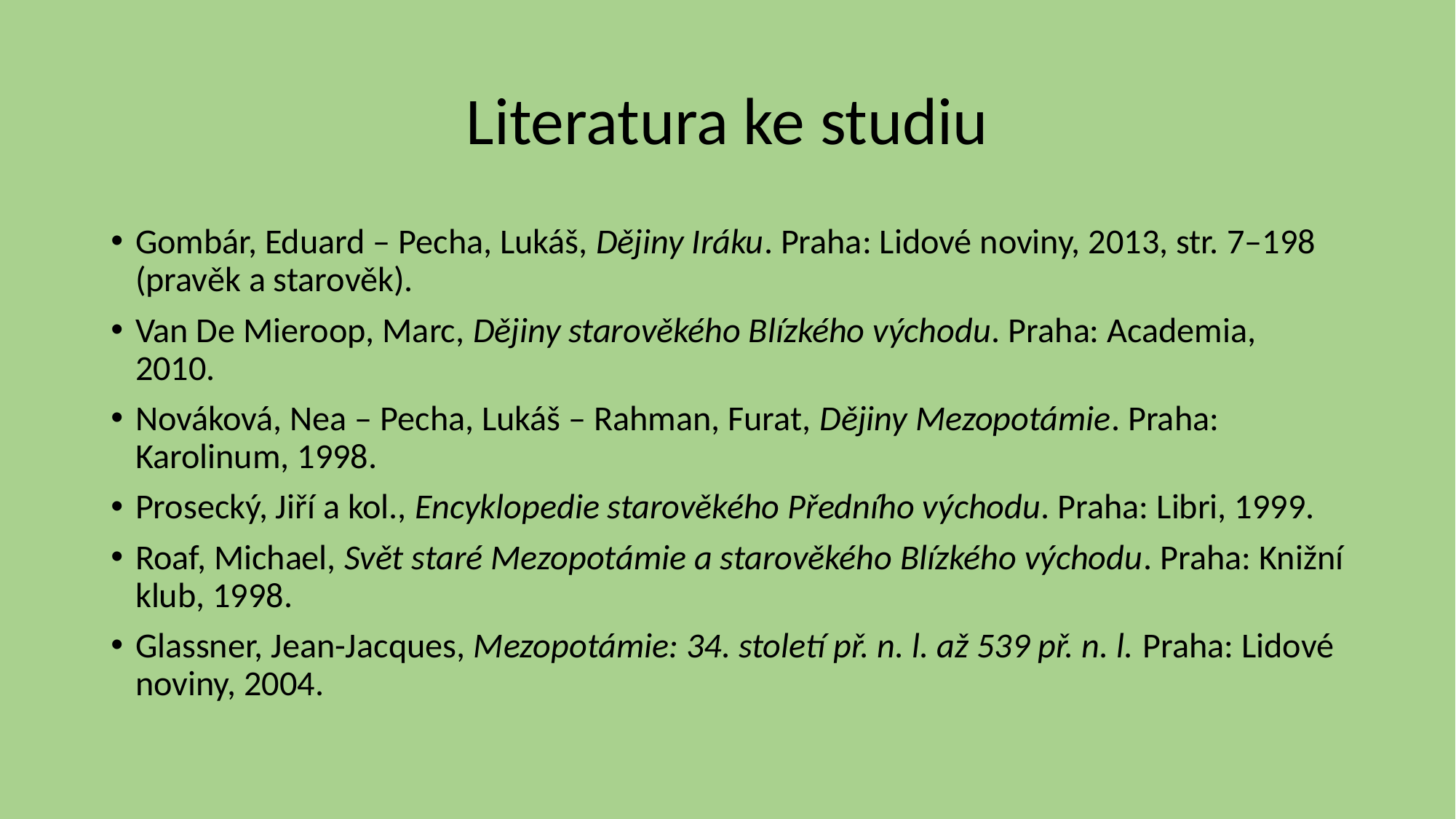

# Literatura ke studiu
Gombár, Eduard – Pecha, Lukáš, Dějiny Iráku. Praha: Lidové noviny, 2013, str. 7–198 (pravěk a starověk).
Van De Mieroop, Marc, Dějiny starověkého Blízkého východu. Praha: Academia, 2010.
Nováková, Nea – Pecha, Lukáš – Rahman, Furat, Dějiny Mezopotámie. Praha: Karolinum, 1998.
Prosecký, Jiří a kol., Encyklopedie starověkého Předního východu. Praha: Libri, 1999.
Roaf, Michael, Svět staré Mezopotámie a starověkého Blízkého východu. Praha: Knižní klub, 1998.
Glassner, Jean-Jacques, Mezopotámie: 34. století př. n. l. až 539 př. n. l. Praha: Lidové noviny, 2004.